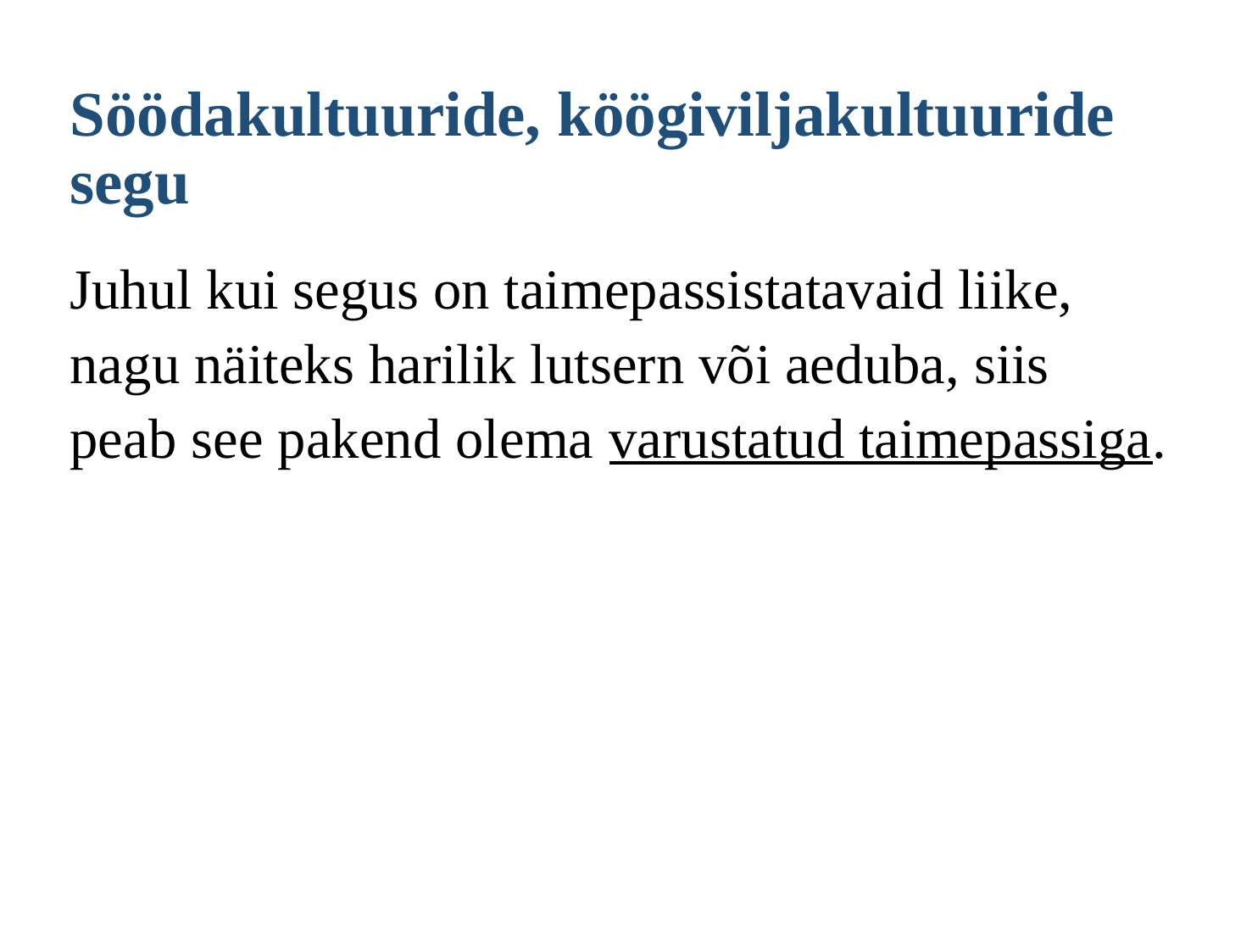

# Söödakultuuride, köögiviljakultuuride segu
Juhul kui segus on taimepassistatavaid liike, nagu näiteks harilik lutsern või aeduba, siis peab see pakend olema varustatud taimepassiga.